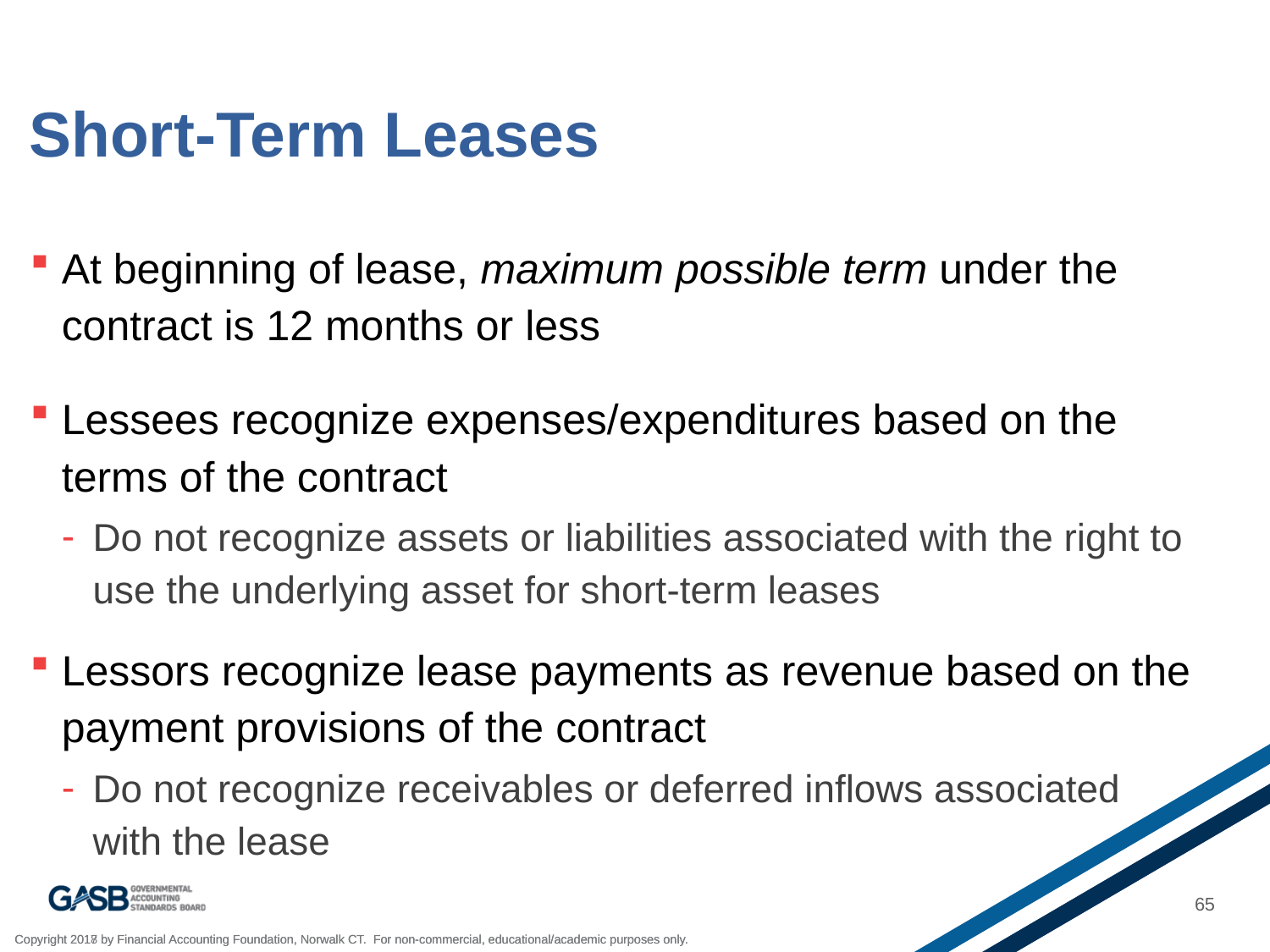

# Short-Term Leases
At beginning of lease, maximum possible term under the contract is 12 months or less
Lessees recognize expenses/expenditures based on the terms of the contract
Do not recognize assets or liabilities associated with the right to use the underlying asset for short-term leases
Lessors recognize lease payments as revenue based on the payment provisions of the contract
Do not recognize receivables or deferred inflows associated with the lease
65